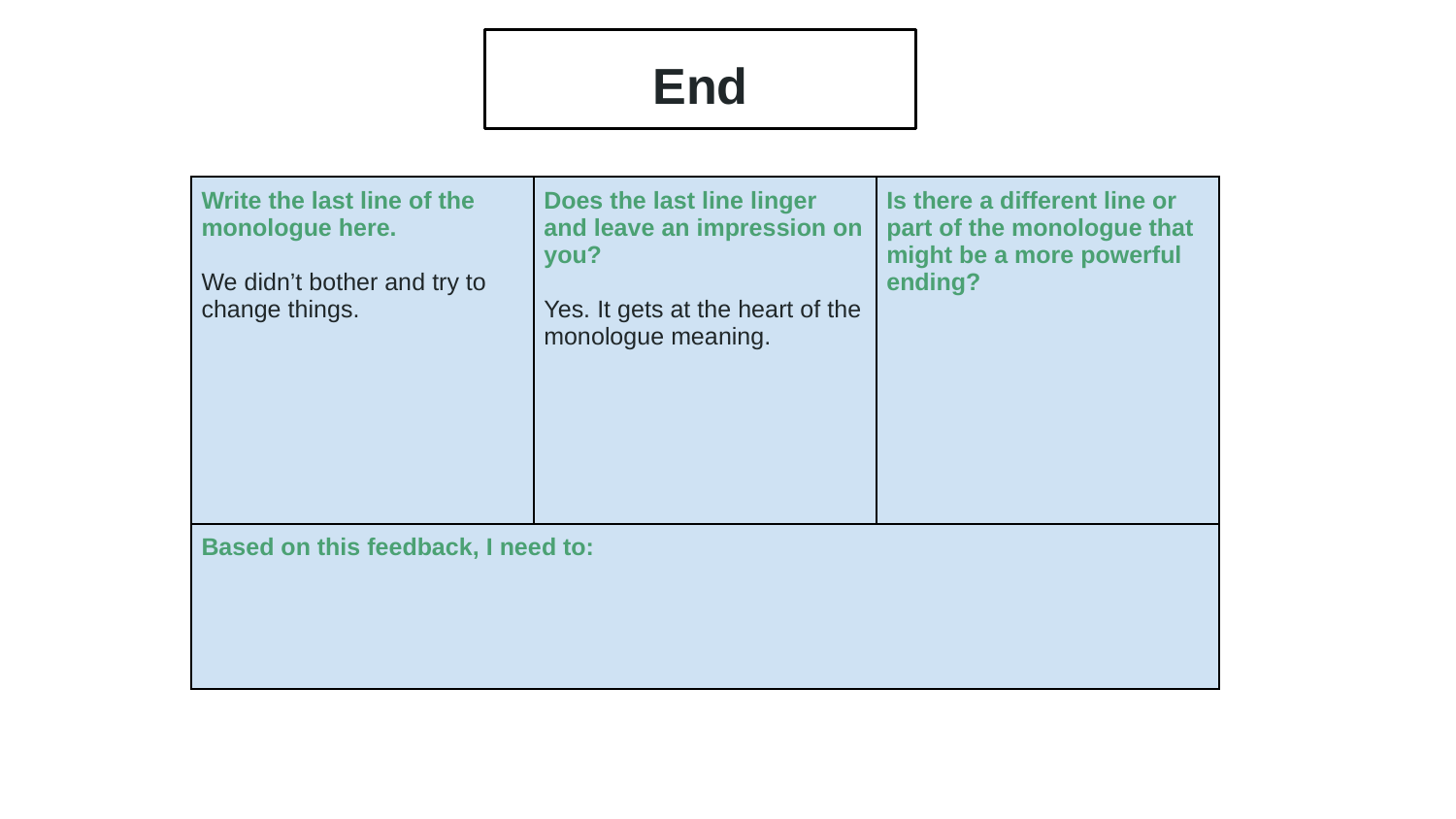

End
| Write the last line of the monologue here. We didn’t bother and try to change things. | Does the last line linger and leave an impression on you? Yes. It gets at the heart of the monologue meaning. | Is there a different line or part of the monologue that might be a more powerful ending? |
| --- | --- | --- |

| Based on this feedback, I need to: |
| --- |